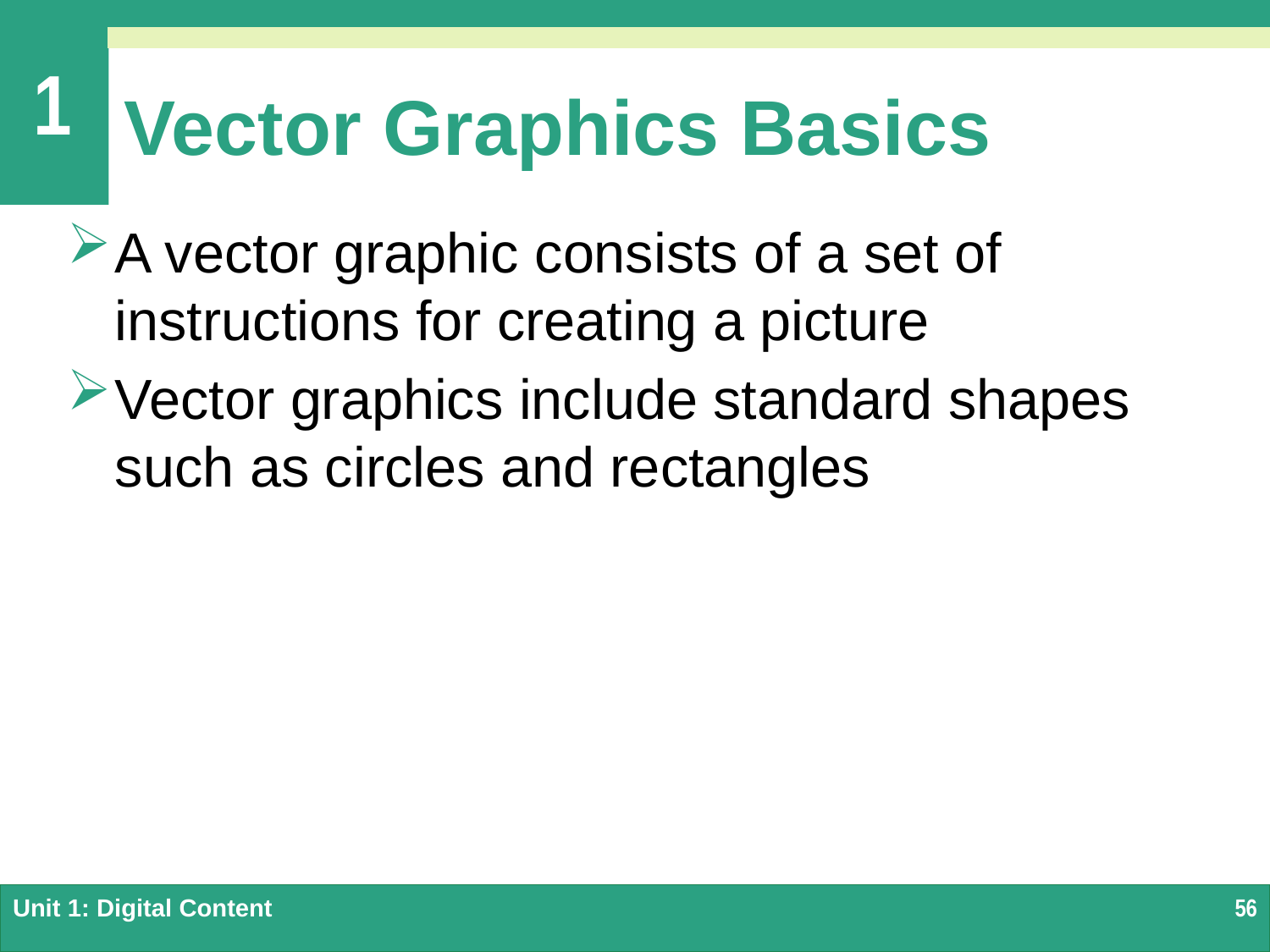

# Vector Graphics Basics
A vector graphic consists of a set of instructions for creating a picture
Vector graphics include standard shapes such as circles and rectangles
Unit 1: Digital Content
56